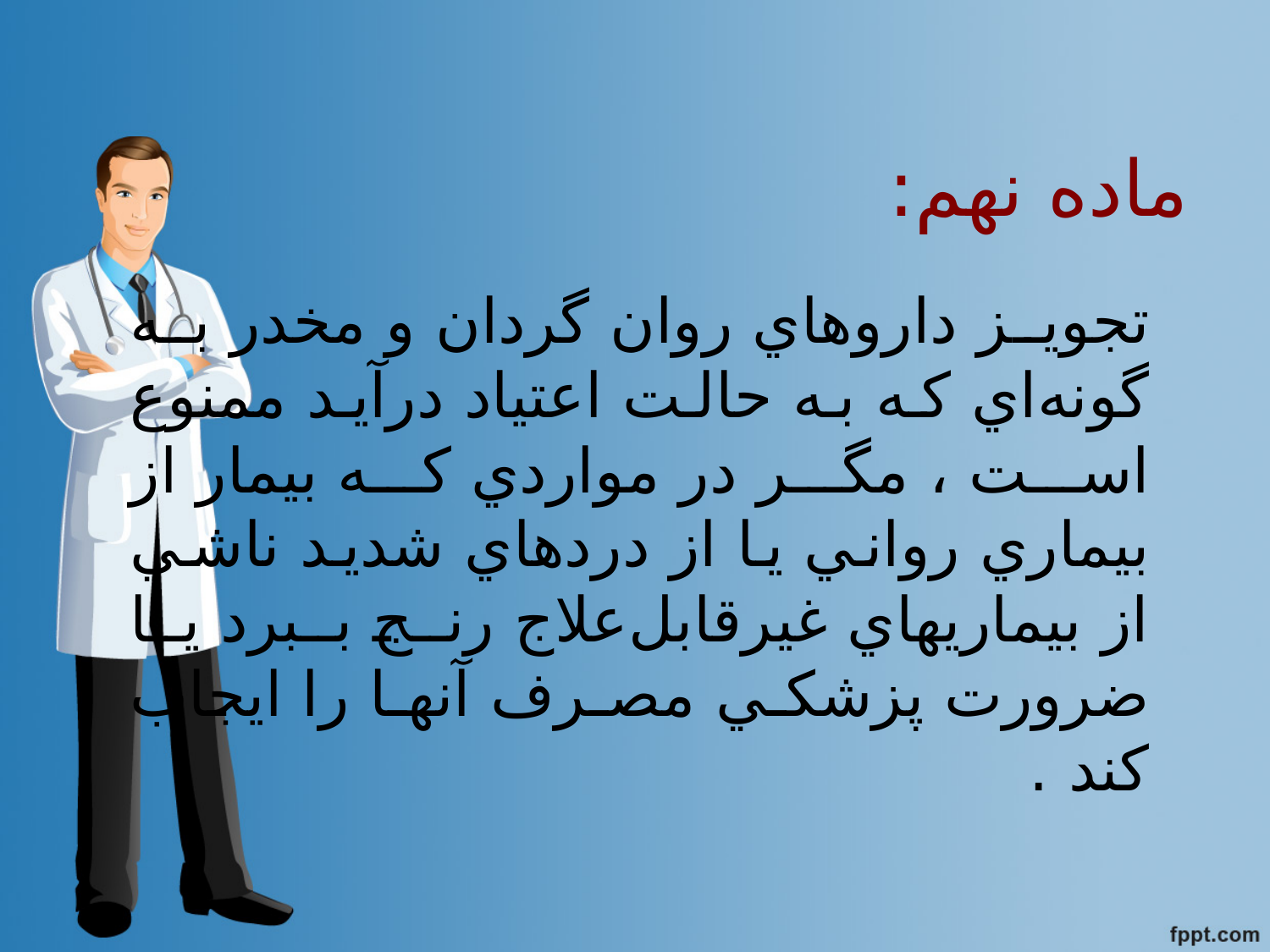

# ماده نهم:
تجويز داروهاي روان گردان و مخدر به گونه‌اي كه به حالت اعتياد درآيد ممنوع است ، مگر در مواردي كه بيمار از بيماري رواني يا از دردهاي شديد ناشي از بيماريهاي غيرقابل‌علاج رنج ببرد يا ضرورت پزشكي مصرف آنها را ايجاب كند .